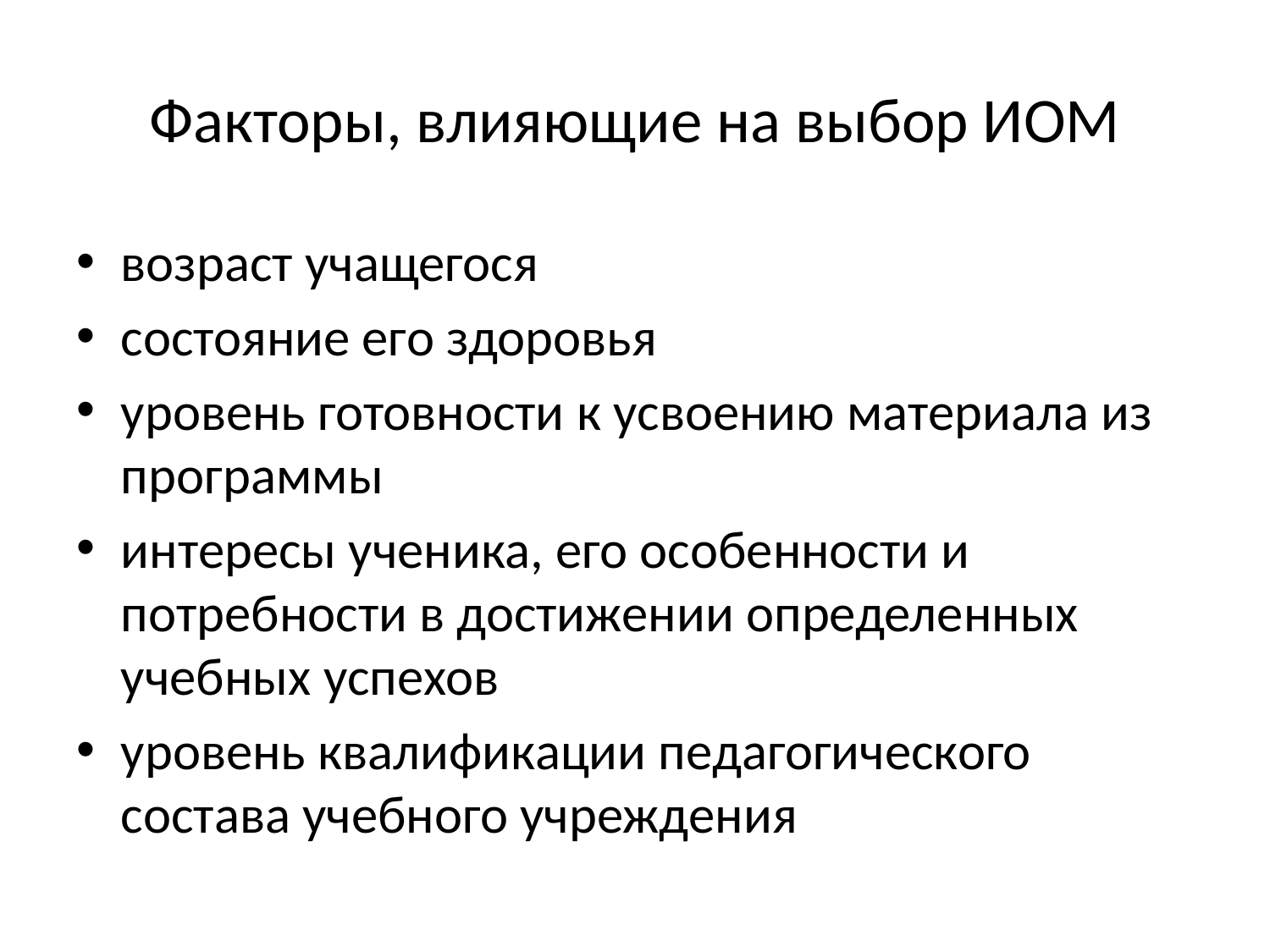

# Факторы, влияющие на выбор ИОМ
возраст учащегося
состояние его здоровья
уровень готовности к усвоению материала из программы
интересы ученика, его особенности и потребности в достижении определенных учебных успехов
уровень квалификации педагогического состава учебного учреждения